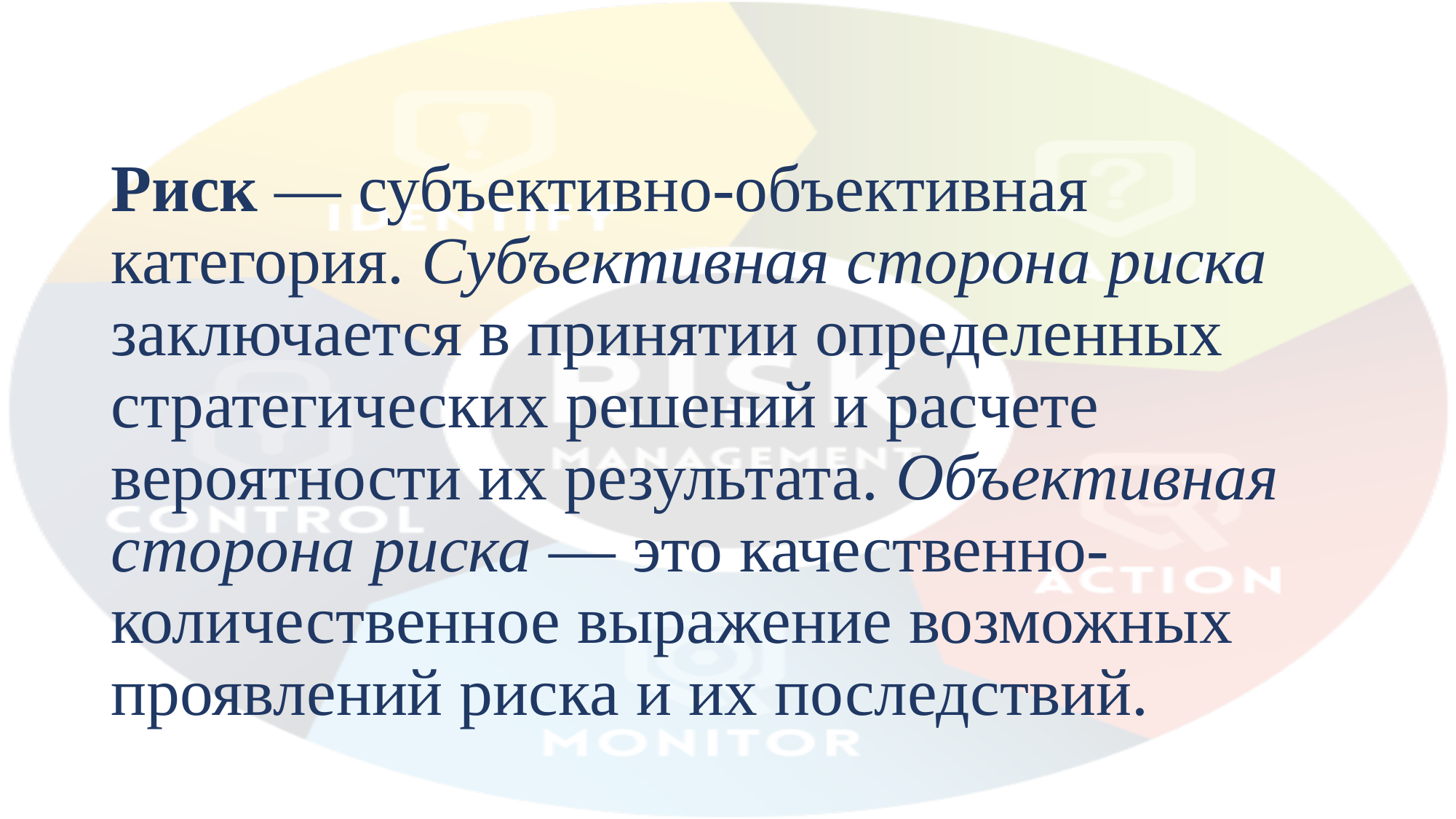

# Риск — субъективно-объективная категория. Субъективная сторона риска заключается в принятии определенных стратегических решений и расчете вероятности их результата. Объективная сторона риска — это качественно-количественное выражение возможных проявлений риска и их последствий.